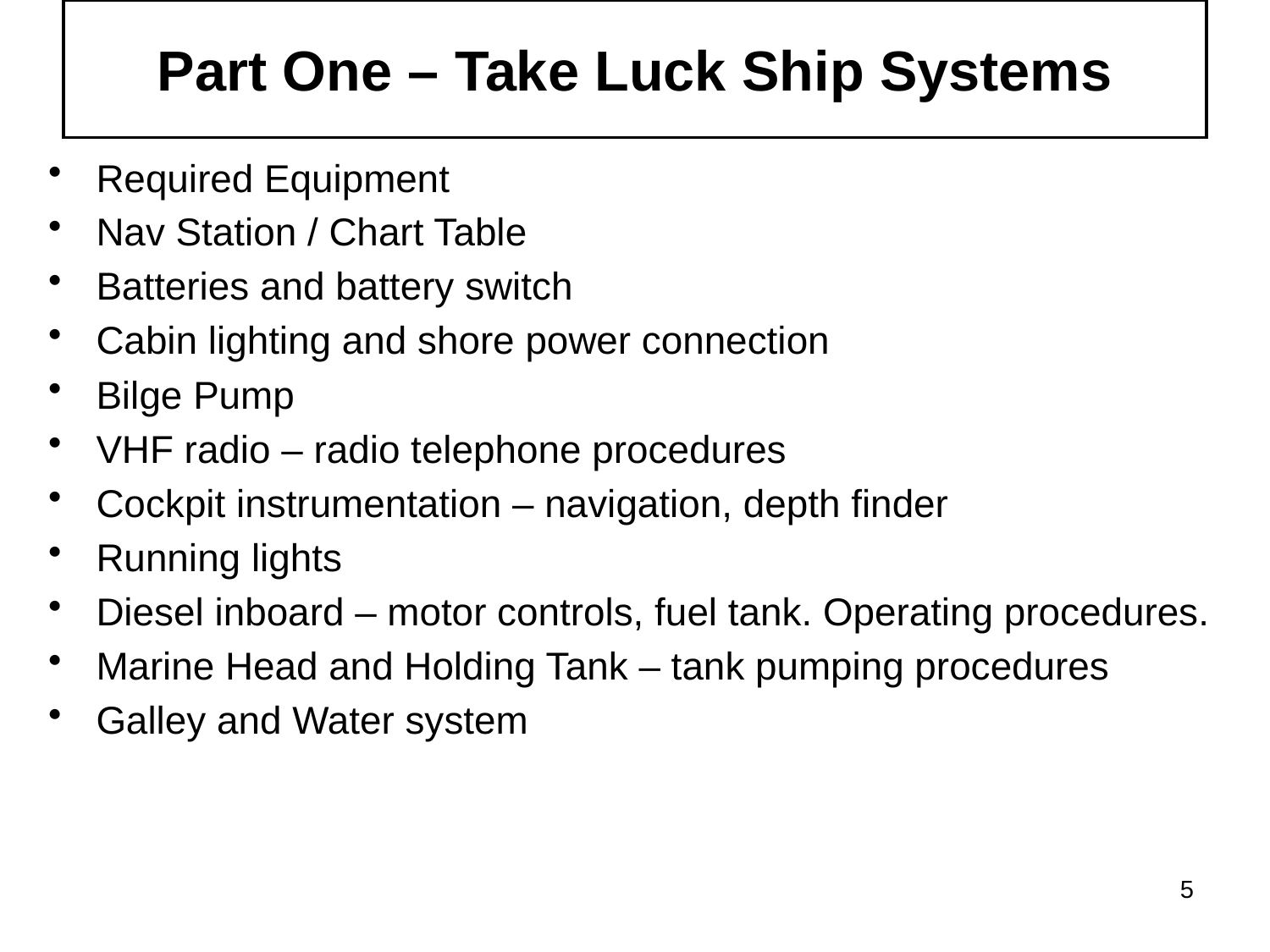

# Part One – Take Luck Ship Systems
Required Equipment
Nav Station / Chart Table
Batteries and battery switch
Cabin lighting and shore power connection
Bilge Pump
VHF radio – radio telephone procedures
Cockpit instrumentation – navigation, depth finder
Running lights
Diesel inboard – motor controls, fuel tank. Operating procedures.
Marine Head and Holding Tank – tank pumping procedures
Galley and Water system
5